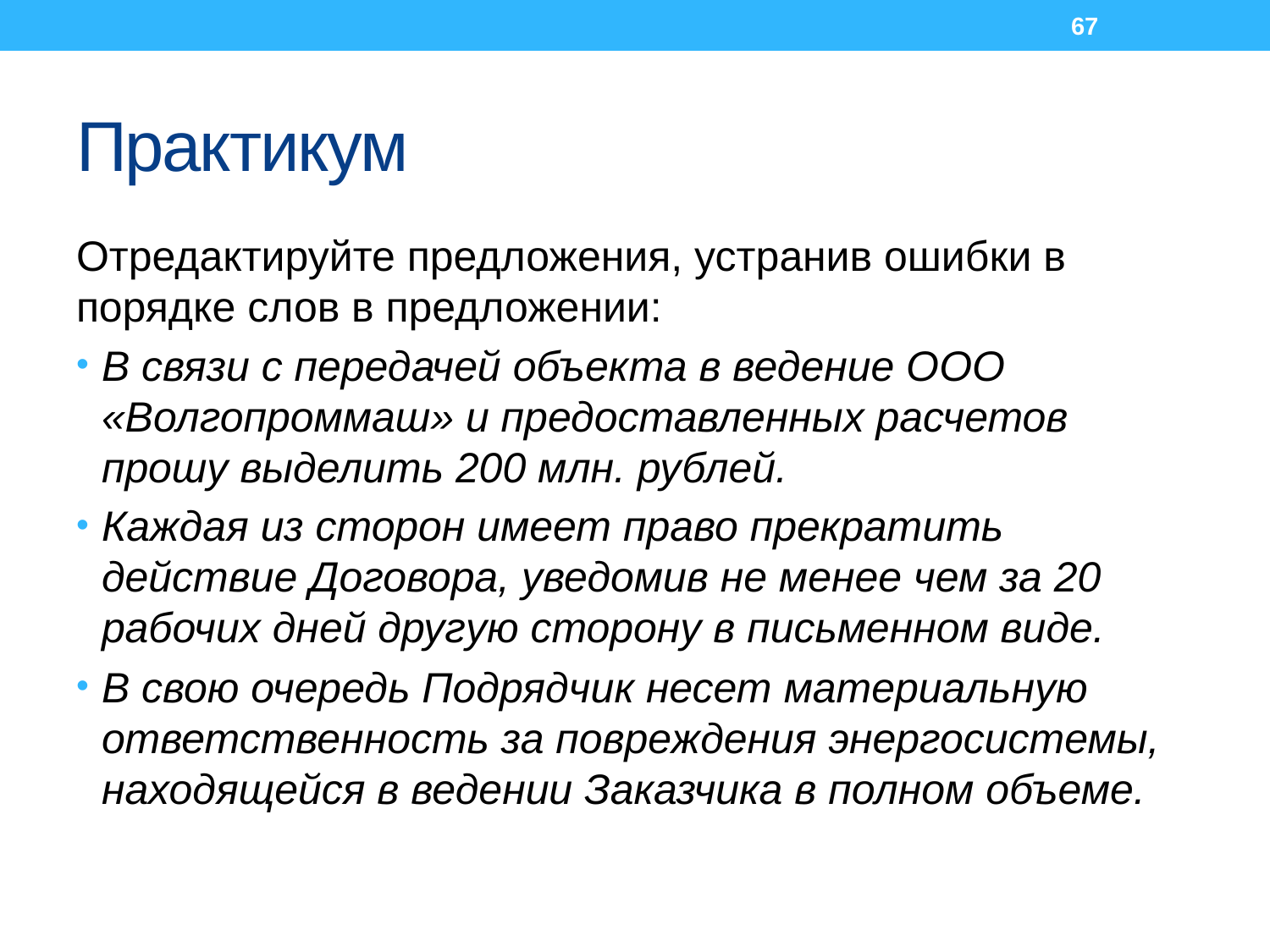

67
# Практикум
Отредактируйте предложения, устранив ошибки в порядке слов в предложении:
В связи с передачей объекта в ведение ООО «Волгопроммаш» и предоставленных расчетов прошу выделить 200 млн. рублей.
Каждая из сторон имеет право прекратить действие Договора, уведомив не менее чем за 20 рабочих дней другую сторону в письменном виде.
В свою очередь Подрядчик несет материальную ответственность за повреждения энергосистемы, находящейся в ведении Заказчика в полном объеме.